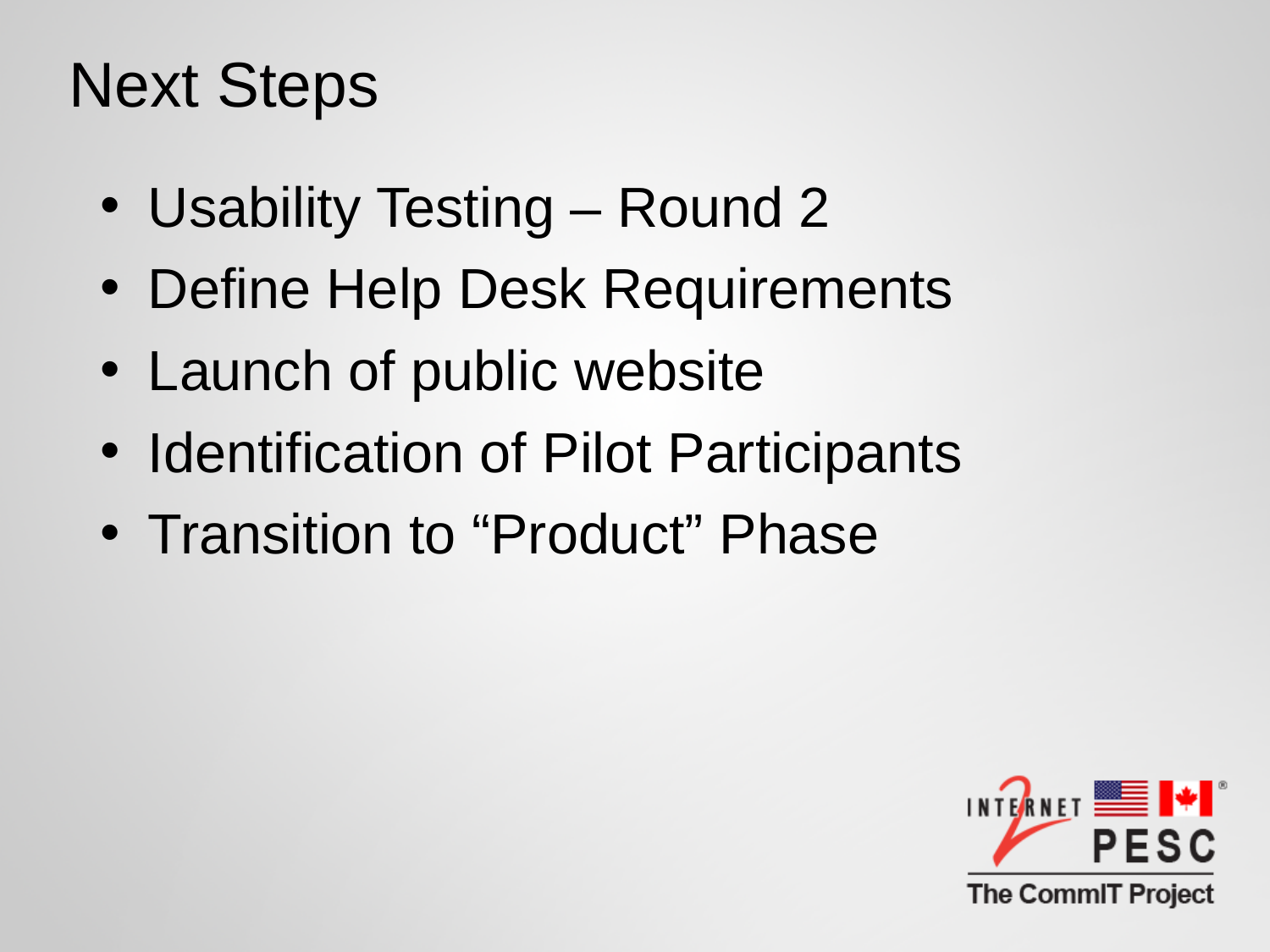

# Next Steps
Usability Testing – Round 2
Define Help Desk Requirements
Launch of public website
Identification of Pilot Participants
Transition to “Product” Phase